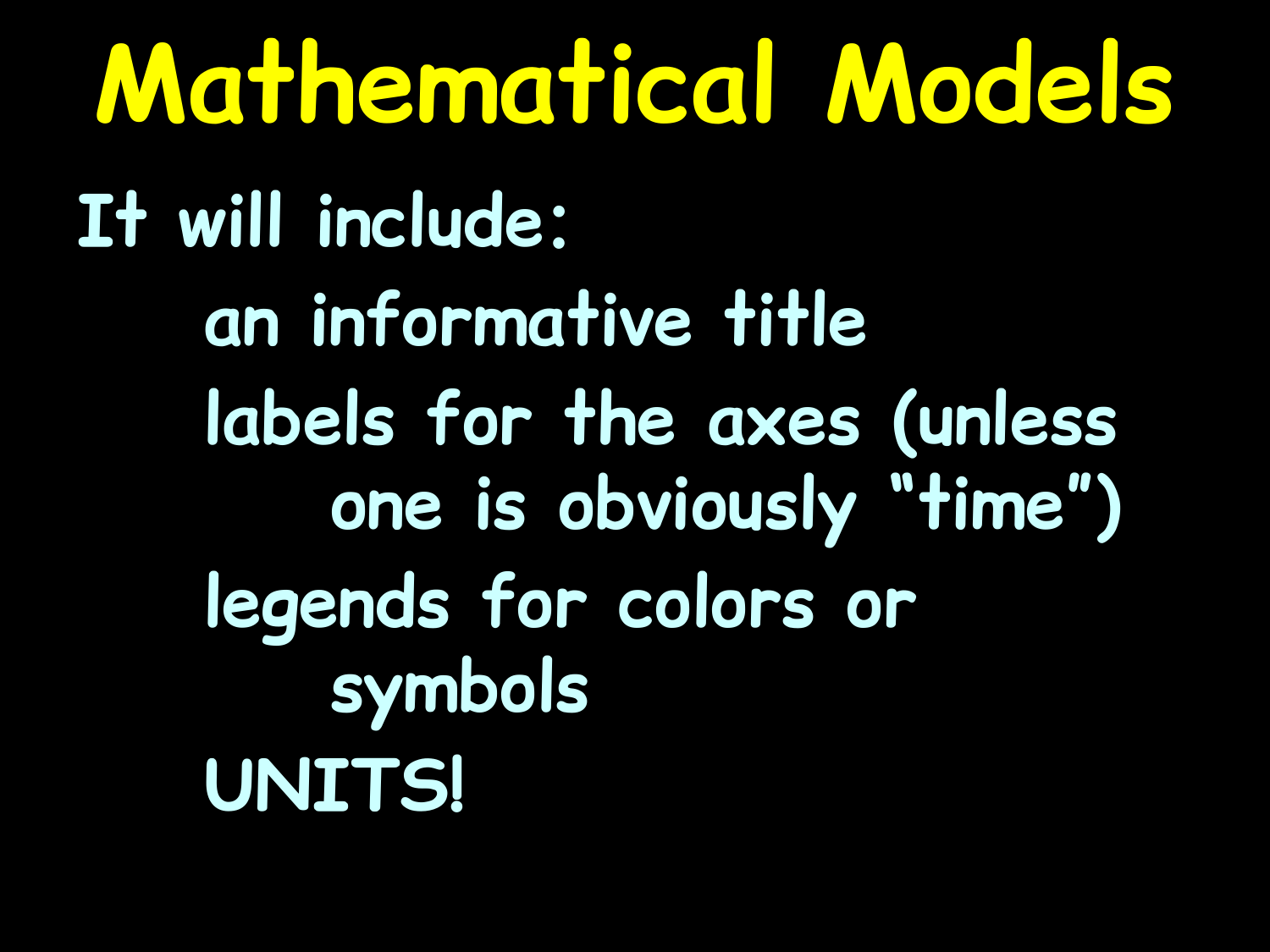

# Mathematical Models
It will include:
	an informative title
	labels for the axes (unless
		one is obviously “time”)
	legends for colors or
		symbols
	UNITS!